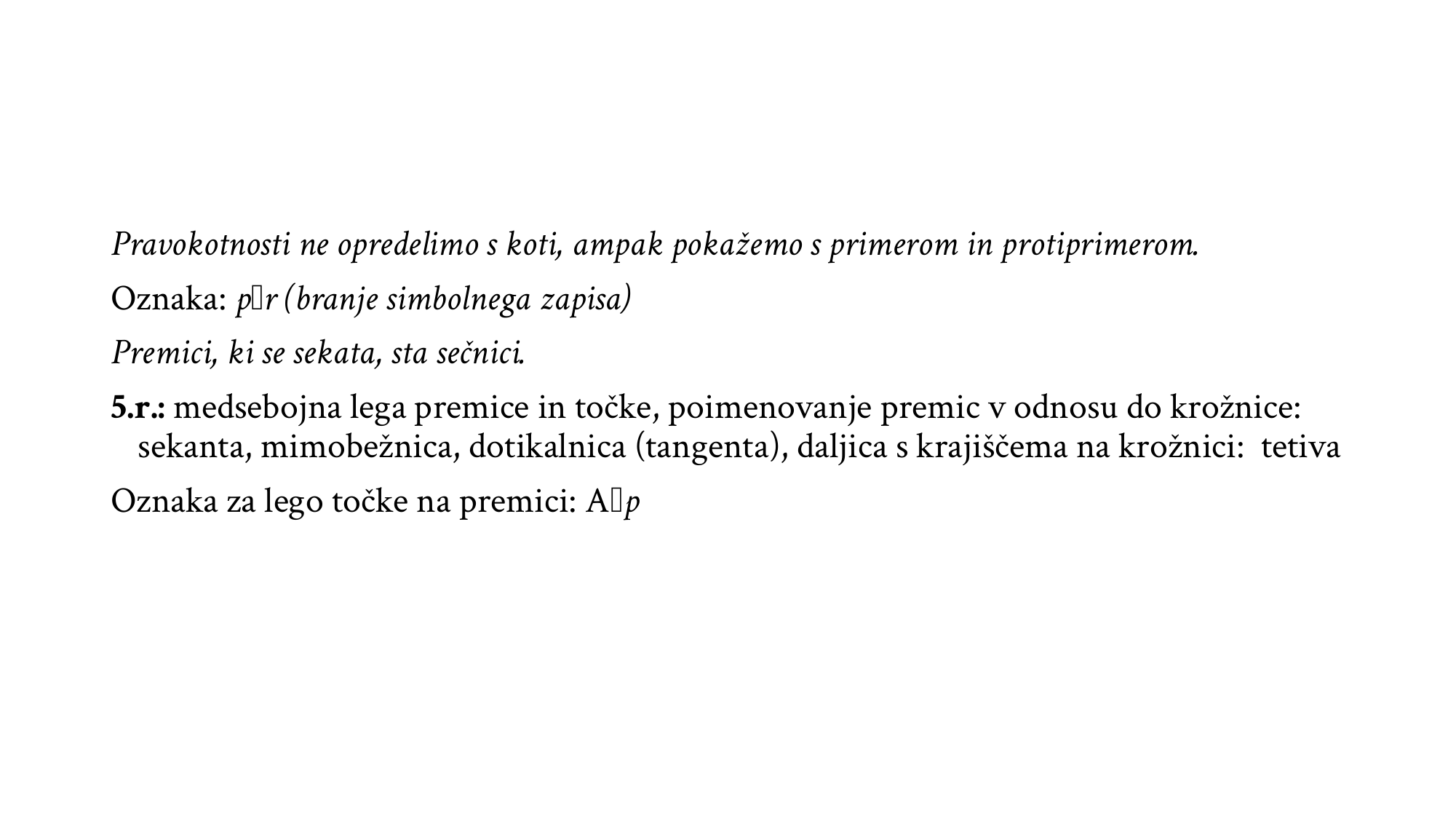

#
Pravokotnosti ne opredelimo s koti, ampak pokažemo s primerom in protiprimerom.
Oznaka: p⊥r (branje simbolnega zapisa)
Premici, ki se sekata, sta sečnici.
5.r.: medsebojna lega premice in točke, poimenovanje premic v odnosu do krožnice: sekanta, mimobežnica, dotikalnica (tangenta), daljica s krajiščema na krožnici:  tetiva
Oznaka za lego točke na premici: A∈p